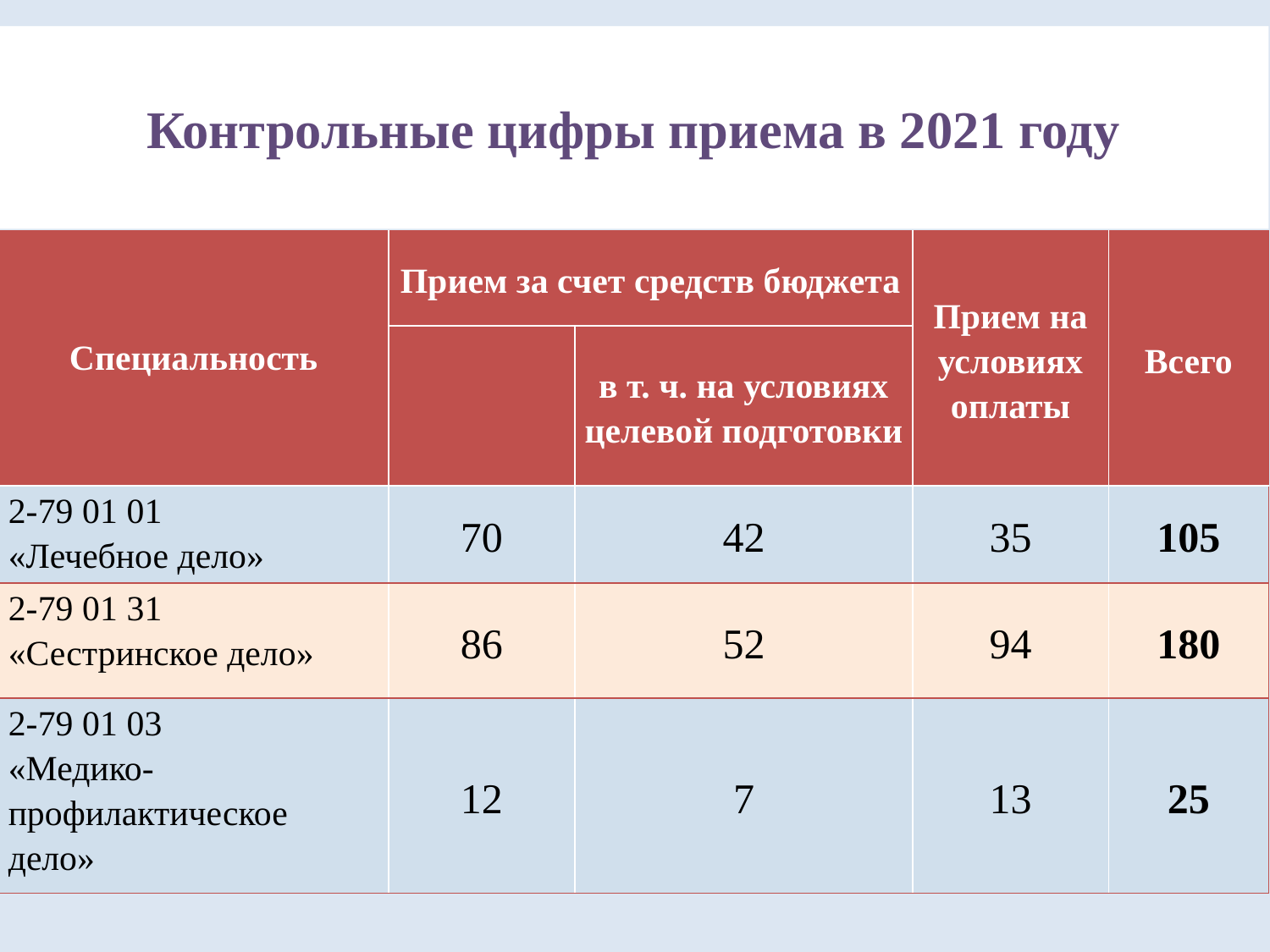

Контрольные цифры приема в 2021 году

| Специальность | Прием за счет средств бюджета |  | Прием на условиях оплаты | Всего |
| --- | --- | --- | --- | --- |
|  |  | в т. ч. на условиях целевой подготовки |  |  |
| 2-79 01 01 «Лечебное дело» | 70 | 42 | 35 | 105 |
| 2-79 01 31 «Сестринское дело» | 86 | 52 | 94 | 180 |
| 2-79 01 03 «Медико-профилактическое дело» | 12 | 7 | 13 | 25 |